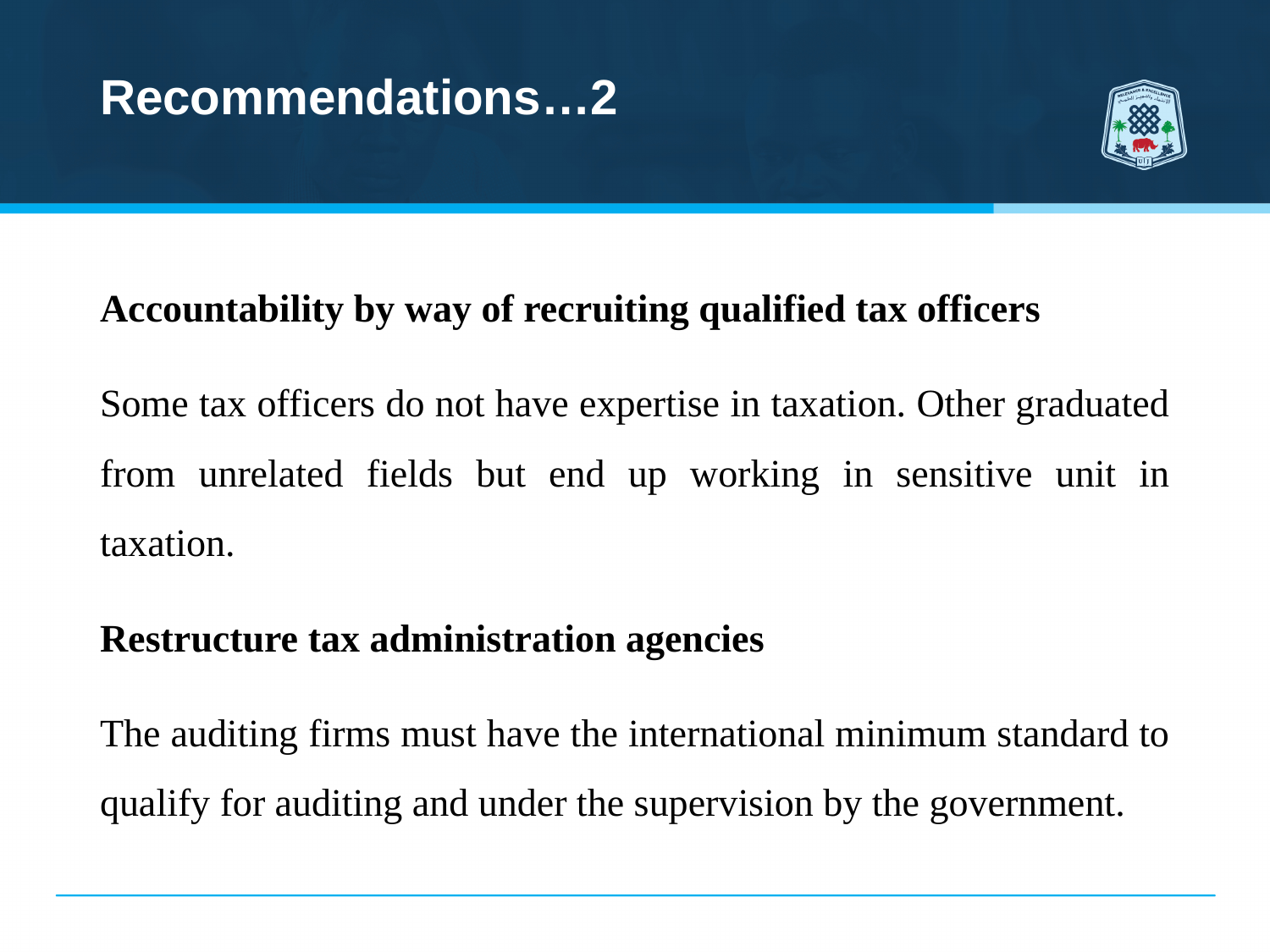

# Recommendations…2
Accountability by way of recruiting qualified tax officers
Some tax officers do not have expertise in taxation. Other graduated from unrelated fields but end up working in sensitive unit in taxation.
Restructure tax administration agencies
The auditing firms must have the international minimum standard to qualify for auditing and under the supervision by the government.